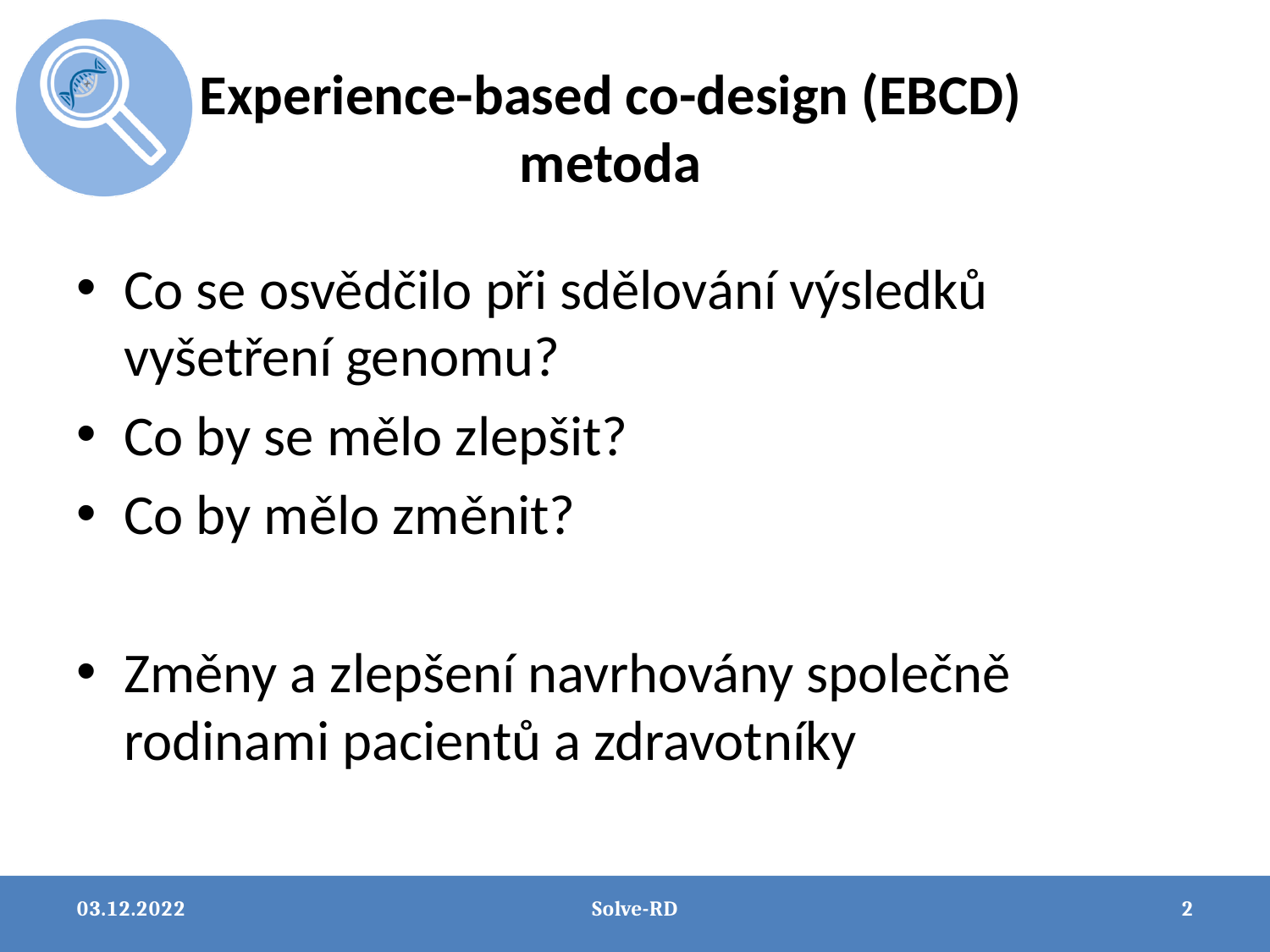

# Experience-based co-design (EBCD) metoda
Co se osvědčilo při sdělování výsledků vyšetření genomu?
Co by se mělo zlepšit?
Co by mělo změnit?

Změny a zlepšení navrhovány společně rodinami pacientů a zdravotníky

03.12.2022
Solve-RD
2